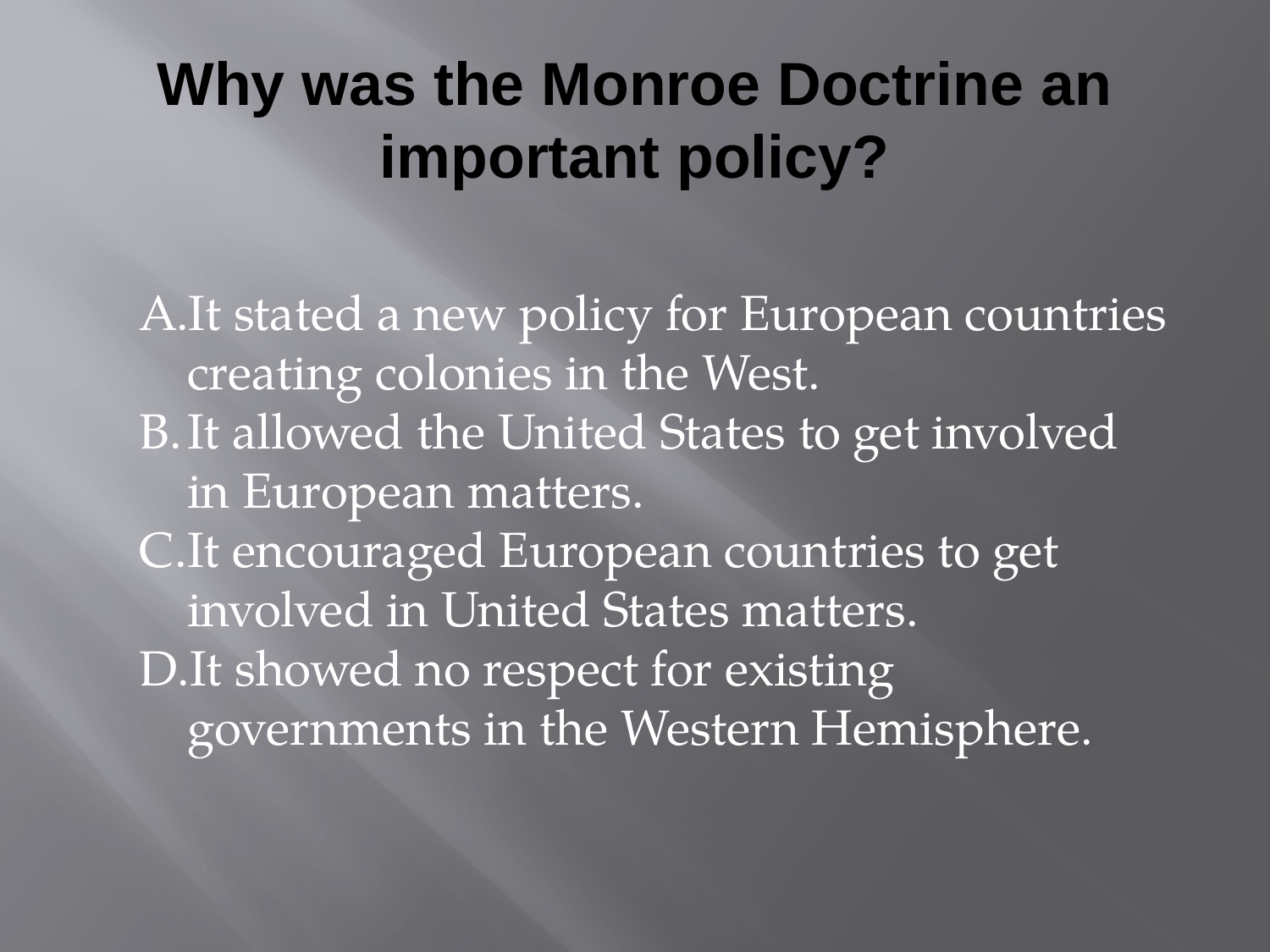

# Why was the Monroe Doctrine an important policy?
It stated a new policy for European countries creating colonies in the West.
It allowed the United States to get involved in European matters.
It encouraged European countries to get involved in United States matters.
It showed no respect for existing governments in the Western Hemisphere.